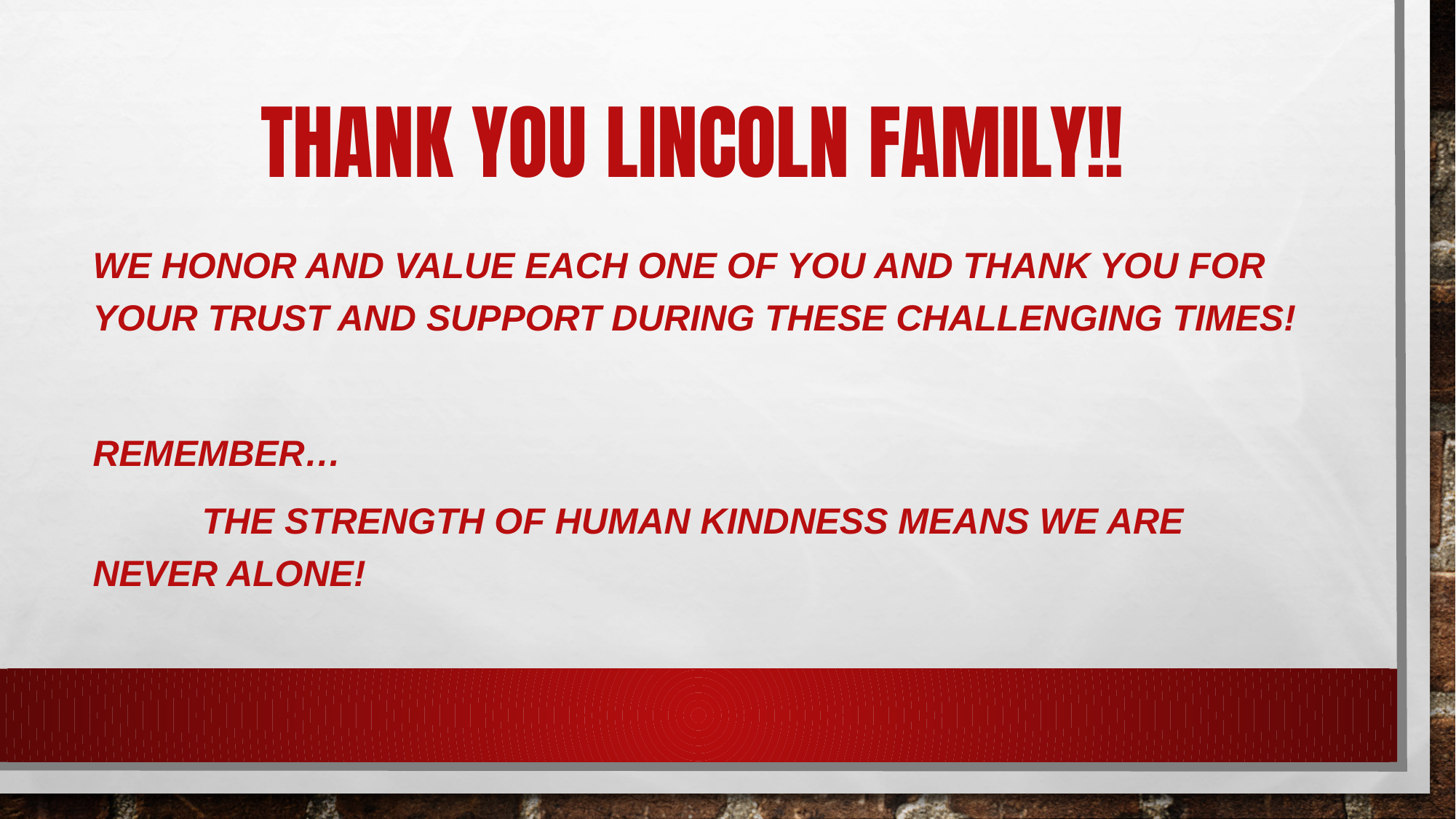

# THank you Lincoln family!!
We honor and value each one of you and thank you for YOUR trust and support DURING THESE CHALLENGING TIMES!

Remember…
	The strength of human kindness means we are 	never alone!